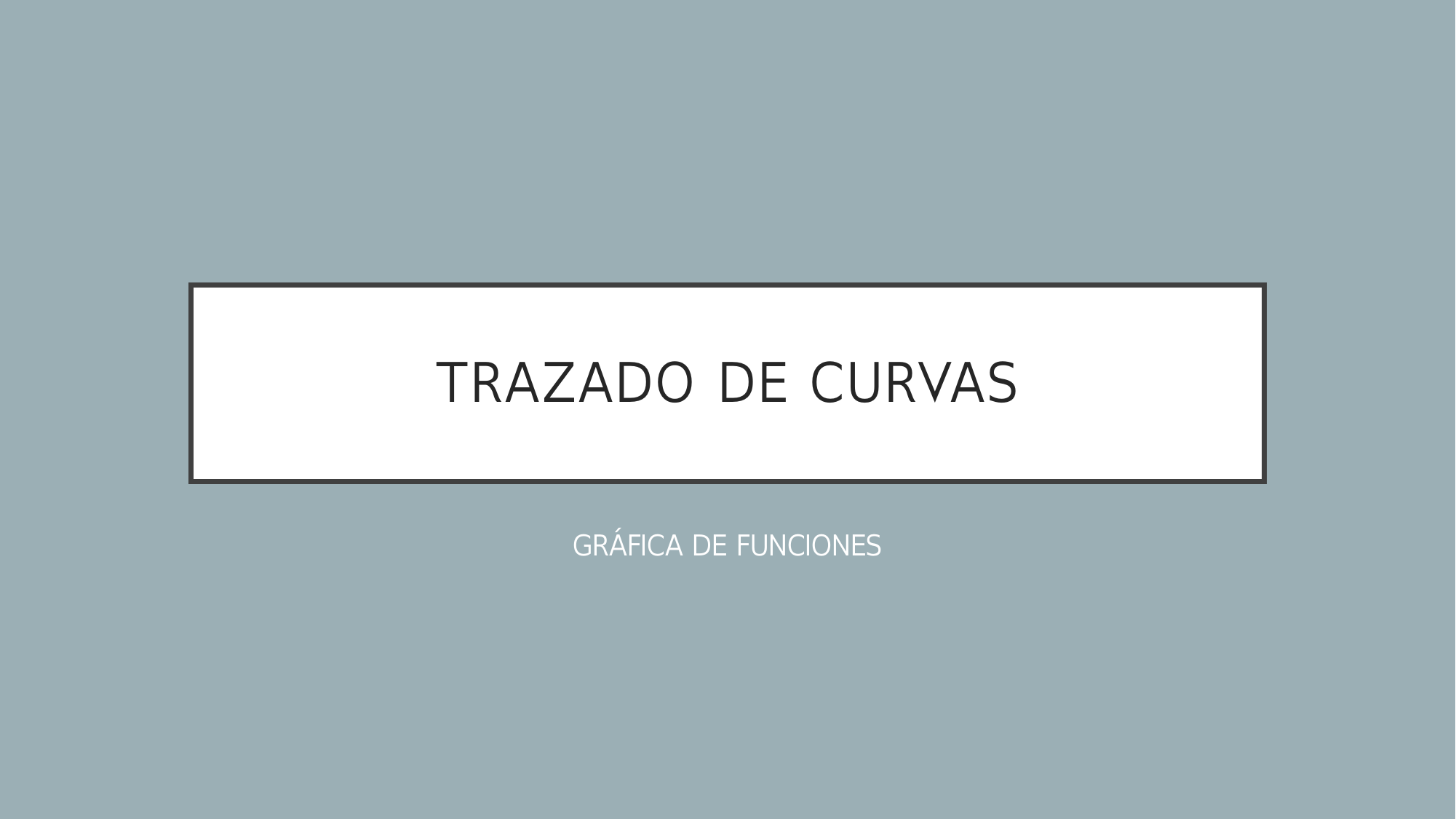

# TRAZADO DE CURVAS
GRÁFICA DE FUNCIONES